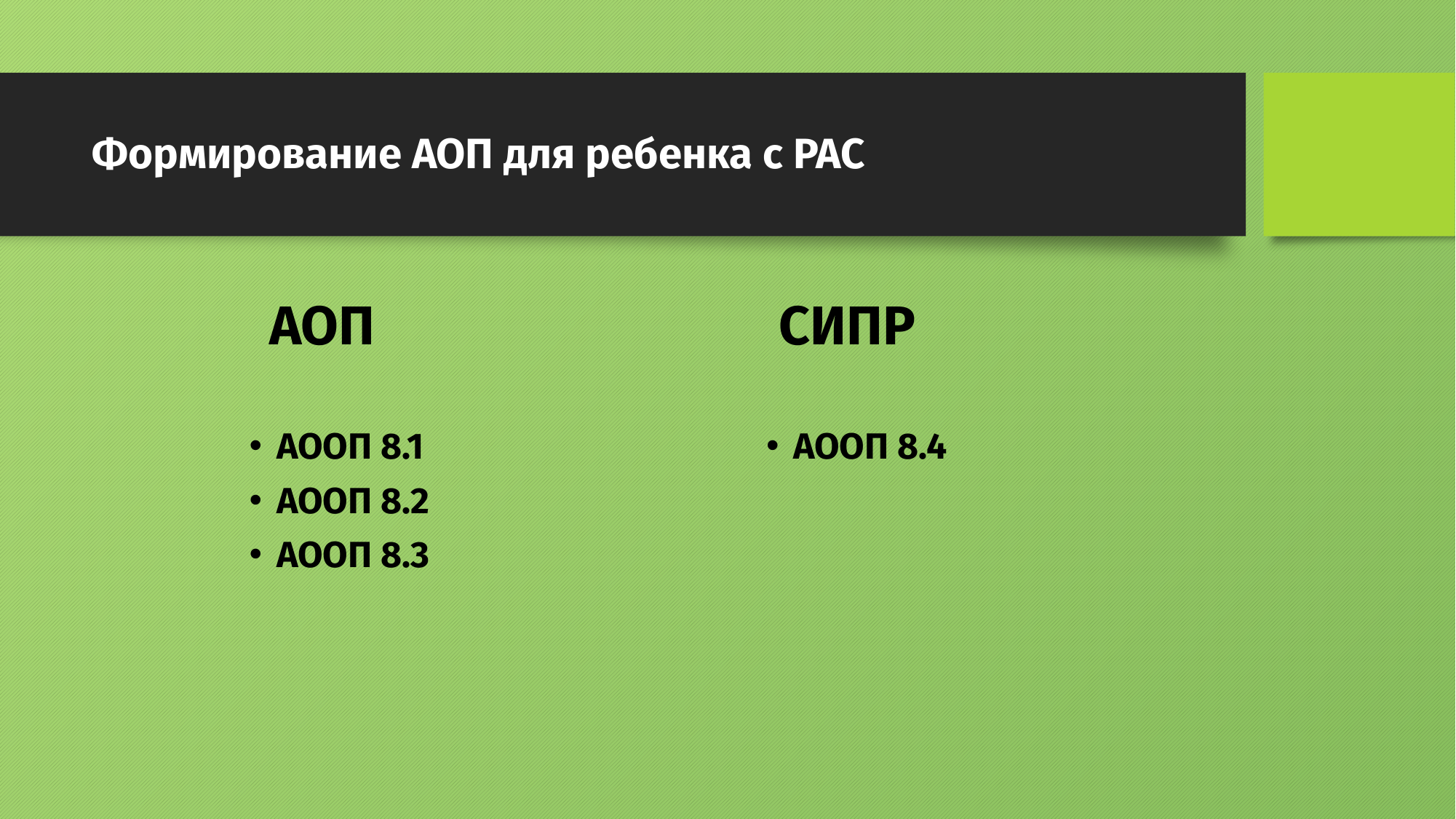

# Формирование АОП для ребенка с РАС
АОП
СИПР
АООП 8.4
АООП 8.1
АООП 8.2
АООП 8.3